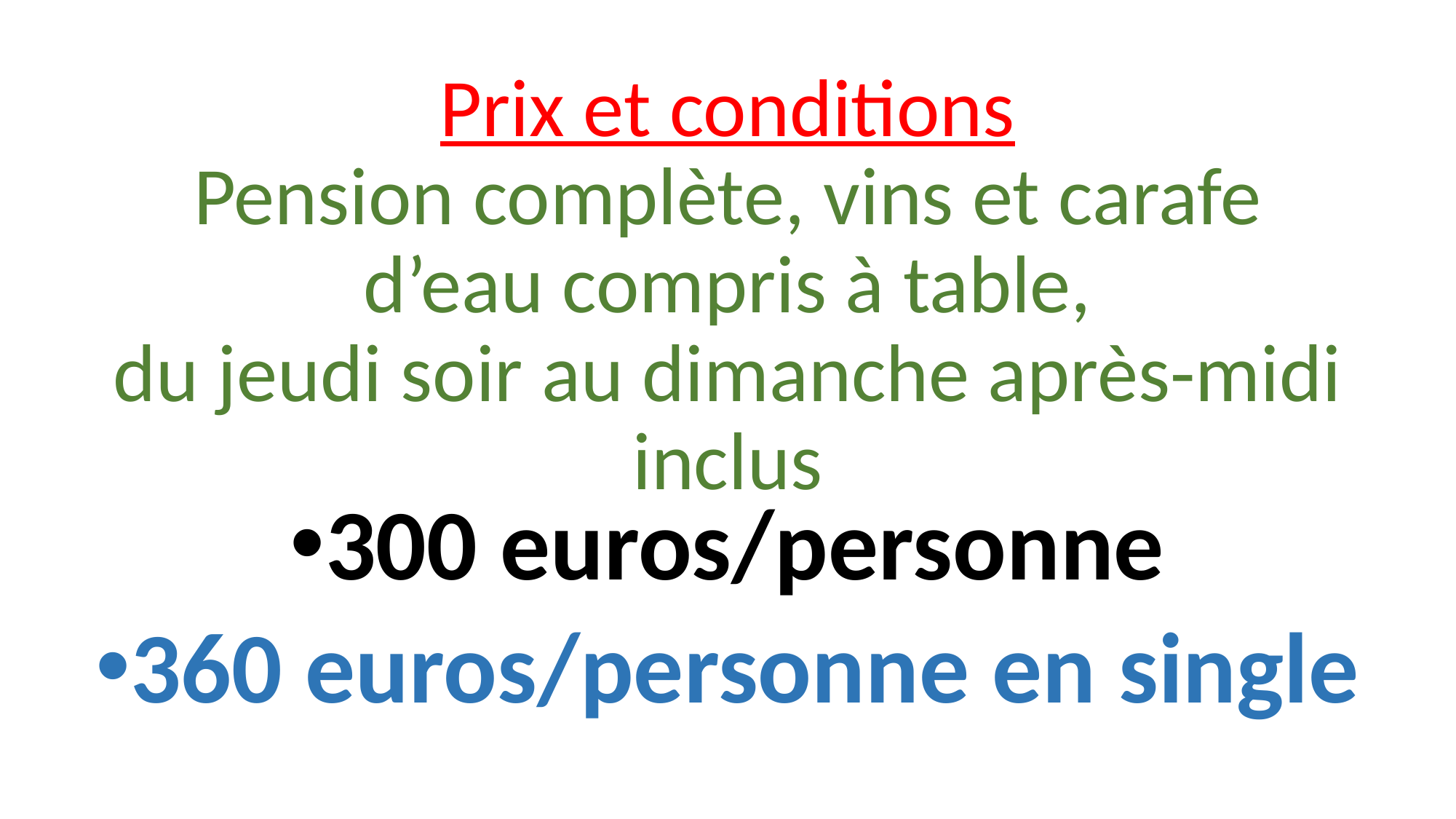

# Prix et conditions Pension complète, vins et carafe d’eau compris à table, du jeudi soir au dimanche après-midi inclus
300 euros/personne
360 euros/personne en single